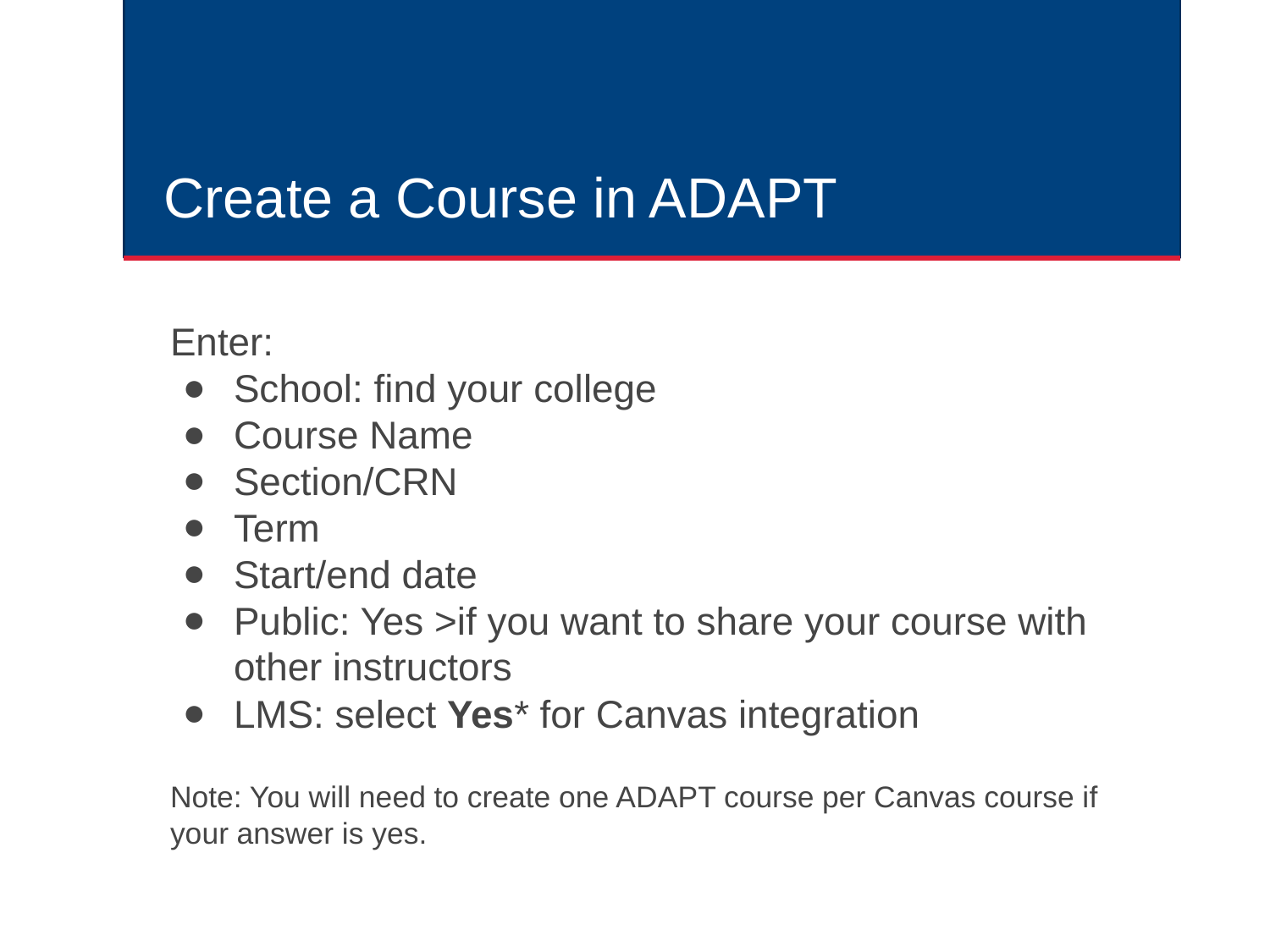

# Create a Course in ADAPT
Enter:
School: find your college
Course Name
Section/CRN
Term
Start/end date
Public: Yes >if you want to share your course with other instructors
LMS: select Yes* for Canvas integration

Note: You will need to create one ADAPT course per Canvas course if your answer is yes.